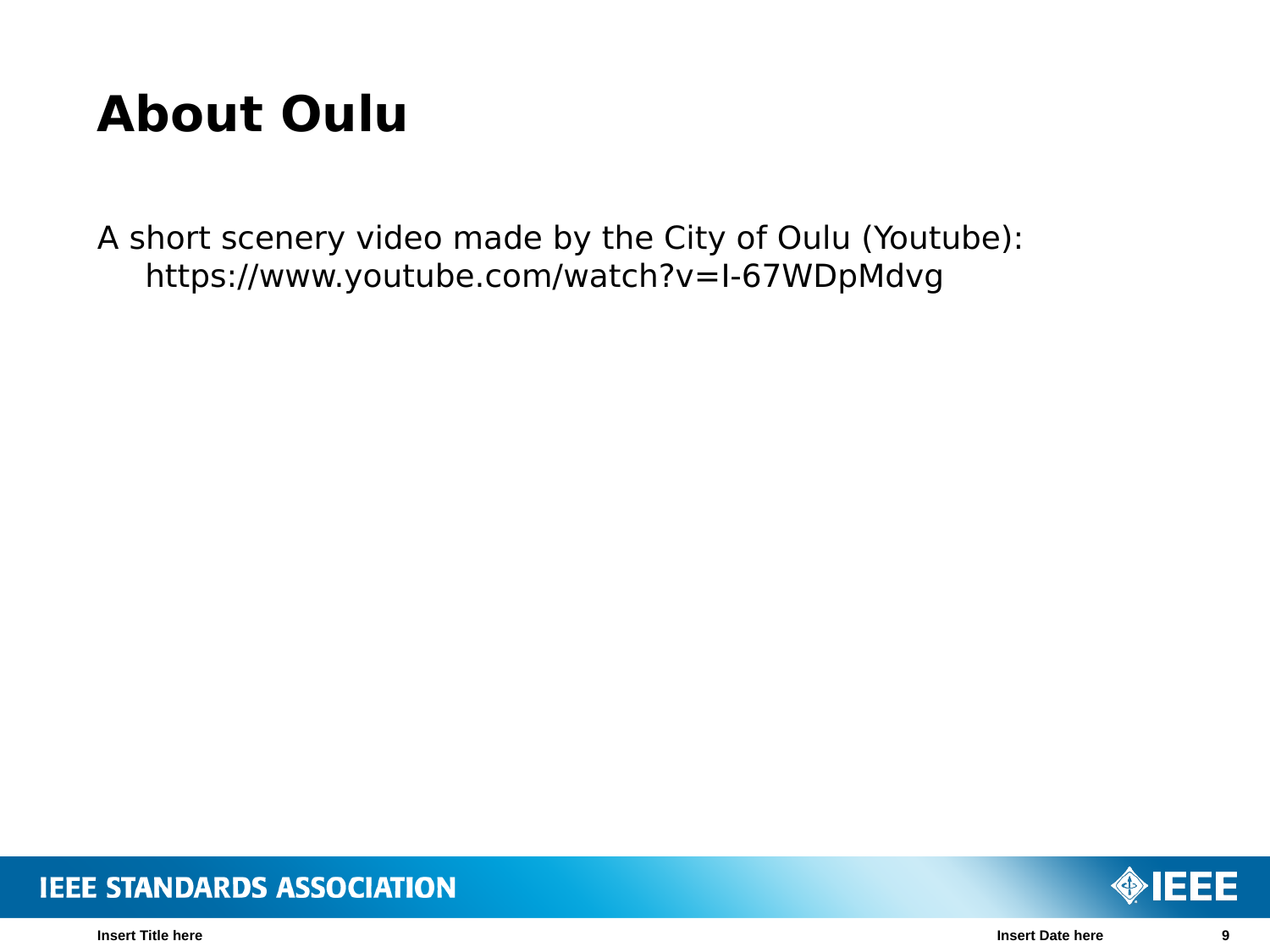

# About Oulu
A short scenery video made by the City of Oulu (Youtube):  https://www.youtube.com/watch?v=I-67WDpMdvg

Insert Title here
Insert Date here
9